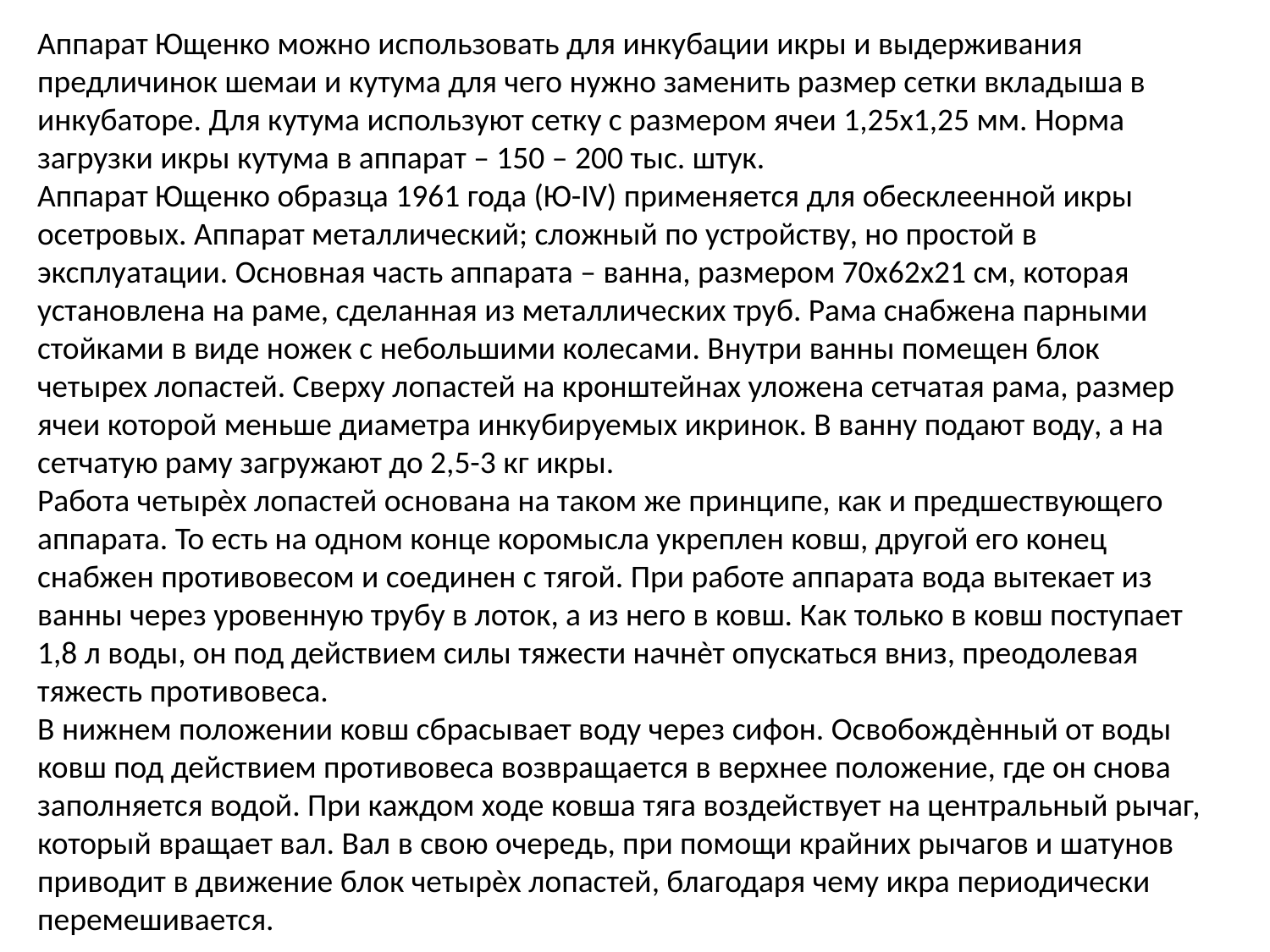

Аппарат Ющенко можно использовать для инкубации икры и выдерживания предличинок шемаи и кутума для чего нужно заменить размер сетки вкладыша в инкубаторе. Для кутума используют сетку с размером ячеи 1,25х1,25 мм. Норма загрузки икры кутума в аппарат – 150 – 200 тыс. штук.
Аппарат Ющенко образца 1961 года (Ю-IV) применяется для обесклеенной икры осетровых. Аппарат металлический; сложный по устройству, но простой в эксплуатации. Основная часть аппарата – ванна, размером 70х62х21 см, которая установлена на раме, сделанная из металлических труб. Рама снабжена парными стойками в виде ножек с небольшими колесами. Внутри ванны помещен блок четырех лопастей. Сверху лопастей на кронштейнах уложена сетчатая рама, размер ячеи которой меньше диаметра инкубируемых икринок. В ванну подают воду, а на сетчатую раму загружают до 2,5-3 кг икры.
Работа четырѐх лопастей основана на таком же принципе, как и предшествующего аппарата. То есть на одном конце коромысла укреплен ковш, другой его конец снабжен противовесом и соединен с тягой. При работе аппарата вода вытекает из ванны через уровенную трубу в лоток, а из него в ковш. Как только в ковш поступает 1,8 л воды, он под действием силы тяжести начнѐт опускаться вниз, преодолевая тяжесть противовеса.
В нижнем положении ковш сбрасывает воду через сифон. Освобождѐнный от воды ковш под действием противовеса возвращается в верхнее положение, где он снова заполняется водой. При каждом ходе ковша тяга воздействует на центральный рычаг, который вращает вал. Вал в свою очередь, при помощи крайних рычагов и шатунов приводит в движение блок четырѐх лопастей, благодаря чему икра периодически перемешивается.